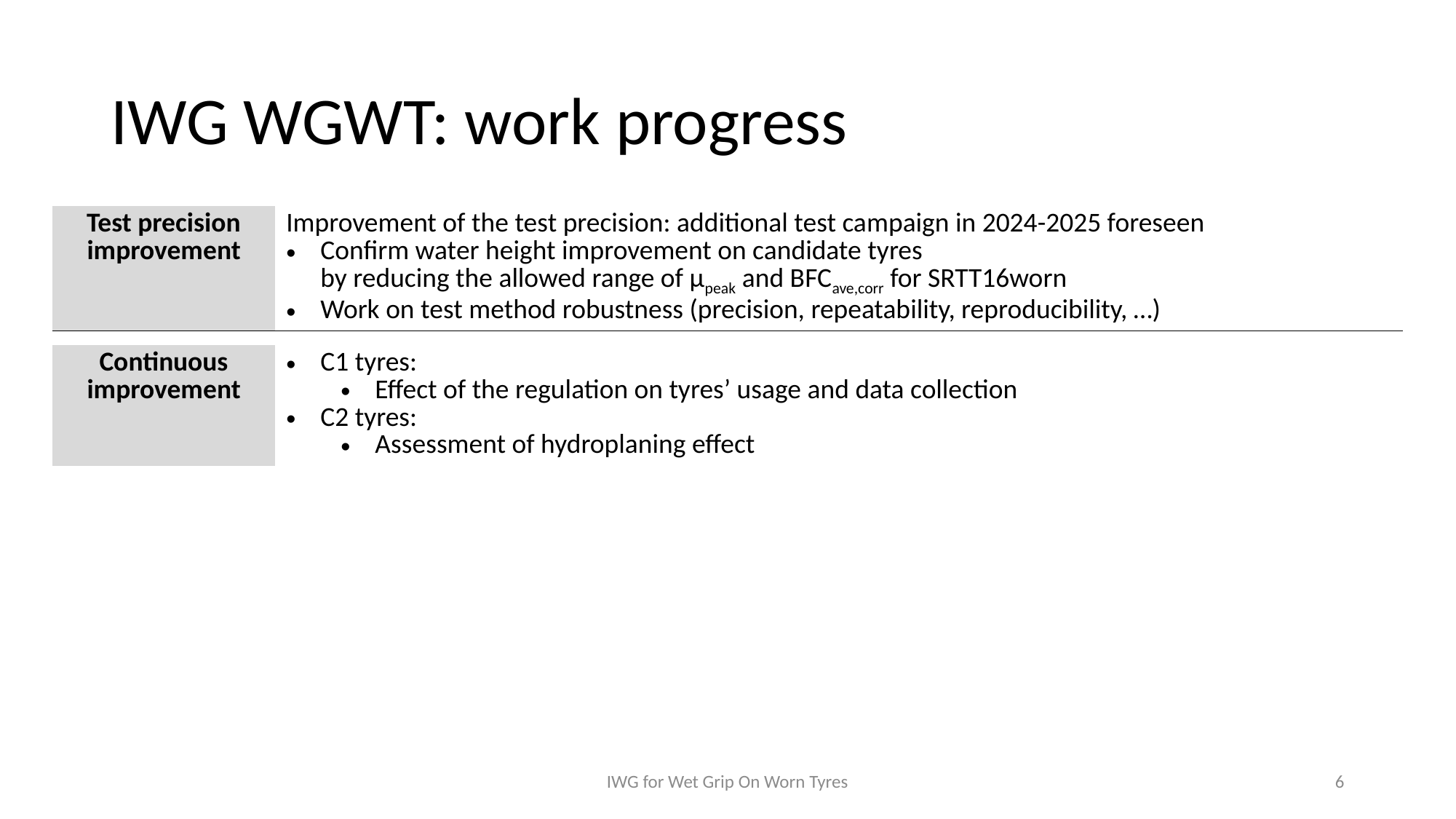

# IWG WGWT: work progress
| Test precision improvement | Improvement of the test precision: additional test campaign in 2024-2025 foreseen Confirm water height improvement on candidate tyres by reducing the allowed range of µpeak and BFCave,corr for SRTT16worn Work on test method robustness (precision, repeatability, reproducibility, …) |
| --- | --- |
|  |  |
| Continuous improvement | C1 tyres: Effect of the regulation on tyres’ usage and data collection C2 tyres: Assessment of hydroplaning effect |
IWG for Wet Grip On Worn Tyres
6